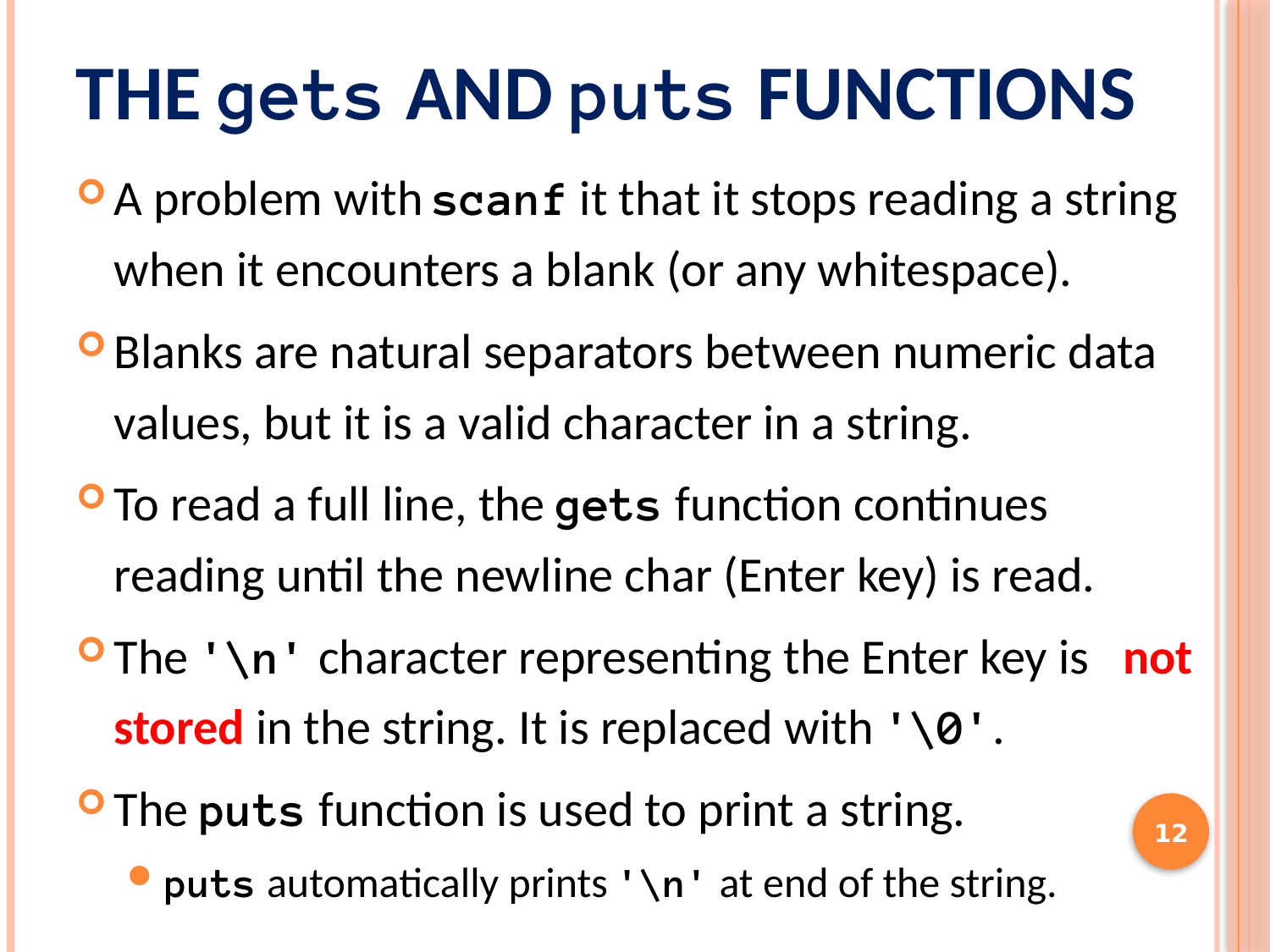

# The gets and puts functions
A problem with scanf it that it stops reading a string when it encounters a blank (or any whitespace).
Blanks are natural separators between numeric data values, but it is a valid character in a string.
To read a full line, the gets function continues reading until the newline char (Enter key) is read.
The '\n' character representing the Enter key is   not stored in the string. It is replaced with '\0'.
The puts function is used to print a string.
puts automatically prints '\n' at end of the string.
12